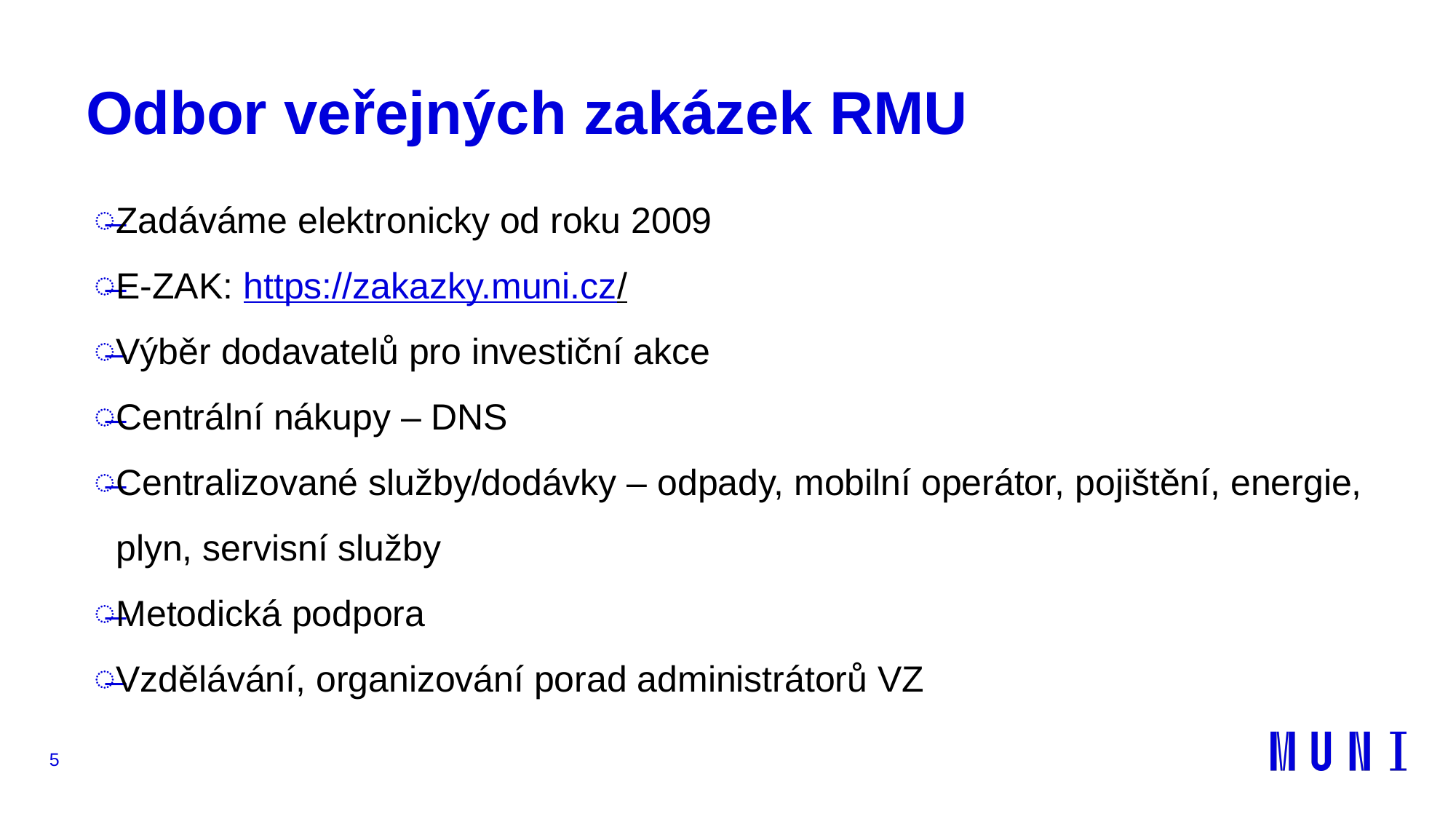

# Odbor veřejných zakázek RMU
Zadáváme elektronicky od roku 2009
E-ZAK: https://zakazky.muni.cz/
Výběr dodavatelů pro investiční akce
Centrální nákupy – DNS
Centralizované služby/dodávky – odpady, mobilní operátor, pojištění, energie, plyn, servisní služby
Metodická podpora
Vzdělávání, organizování porad administrátorů VZ

5